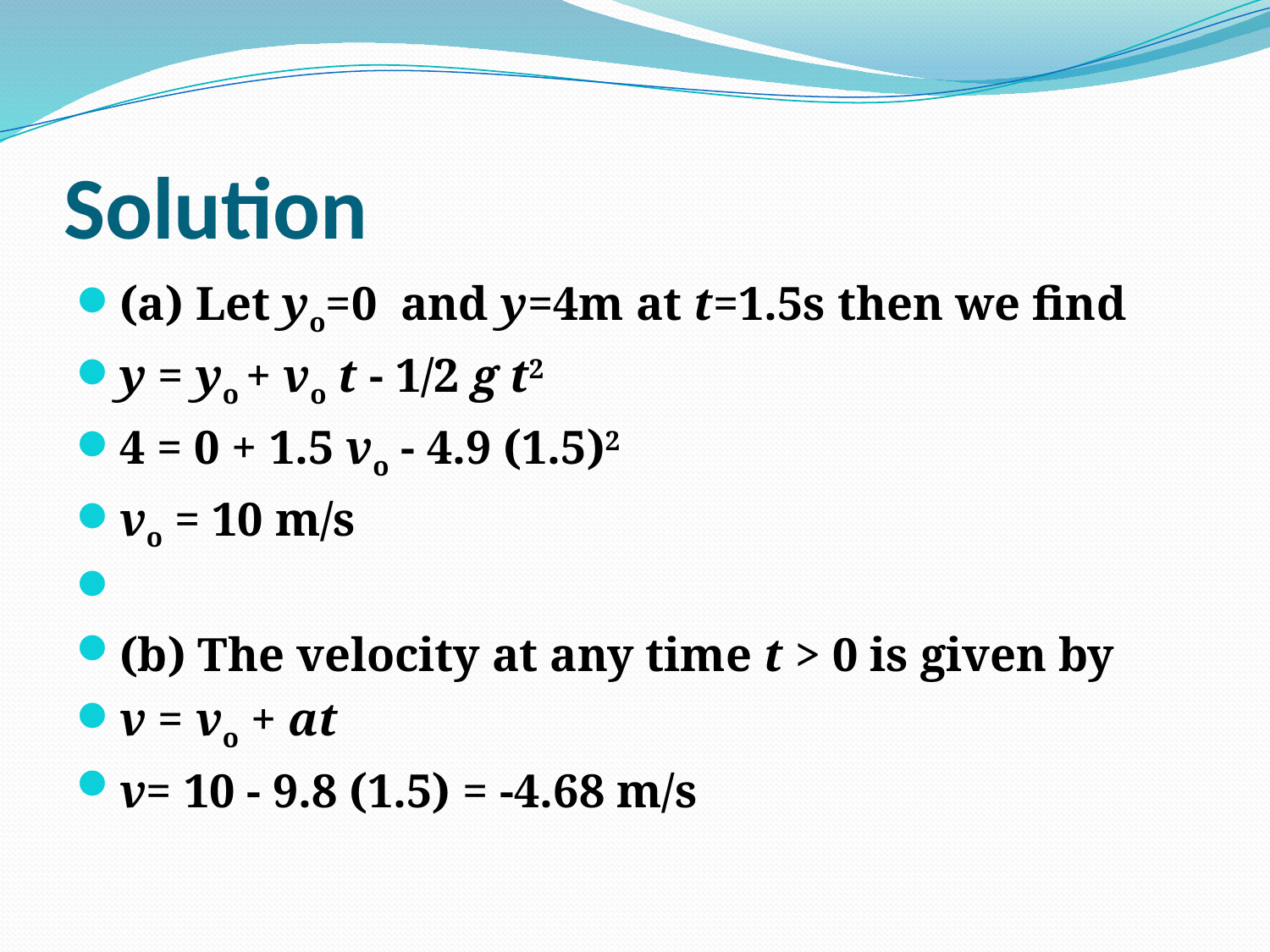

# Solution
(a) Let yo=0  and y=4m at t=1.5s then we find
y = yo + vo t - 1/2 g t2
4 = 0 + 1.5 vo - 4.9 (1.5)2
vo = 10 m/s

(b) The velocity at any time t > 0 is given by
v = vo + at
v= 10 - 9.8 (1.5) = -4.68 m/s